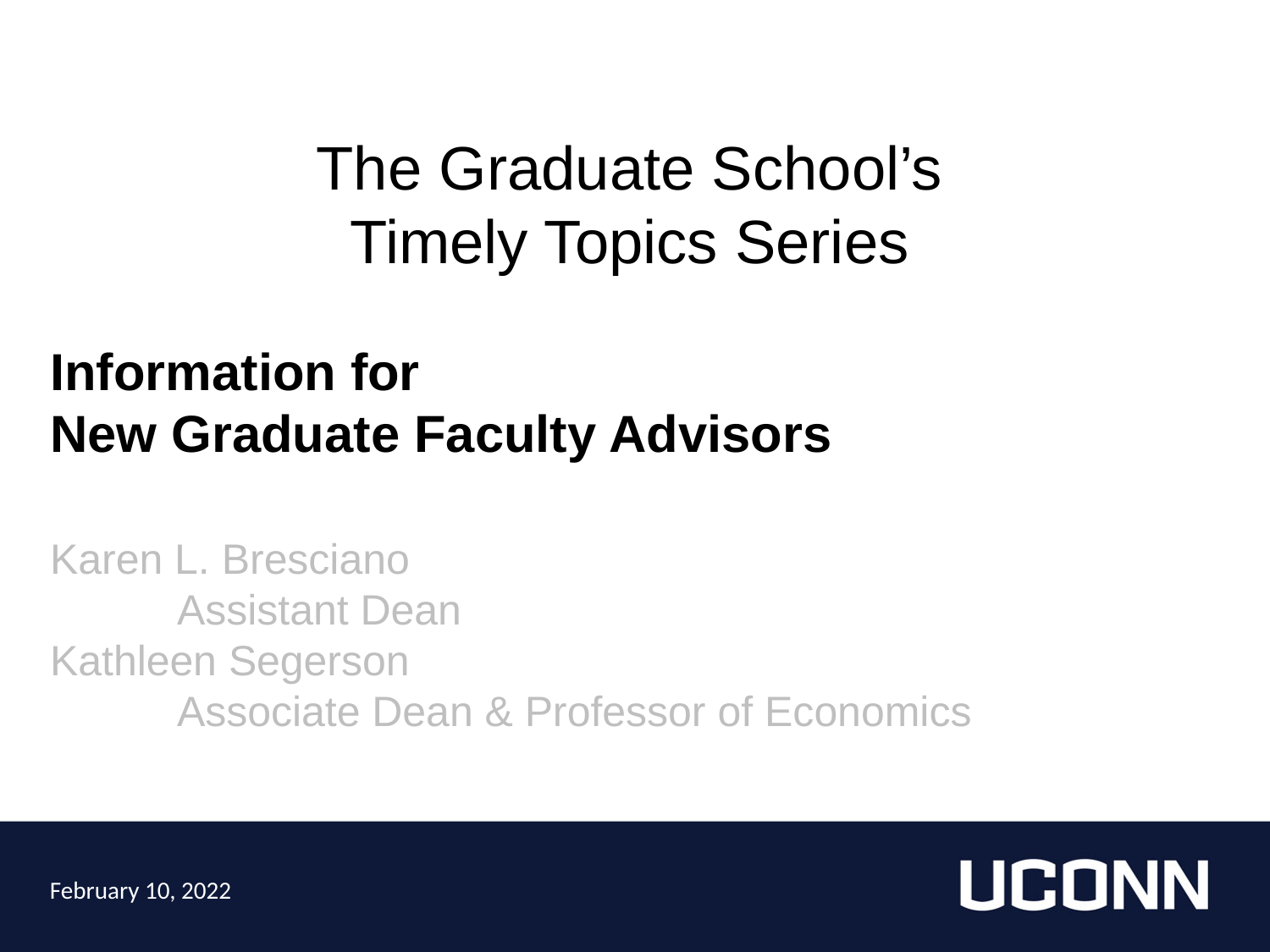

The Graduate School’s
Timely Topics Series

Information for
New Graduate Faculty Advisors

Karen L. Bresciano
	Assistant Dean
Kathleen Segerson
	Associate Dean & Professor of Economics

February 10, 2022